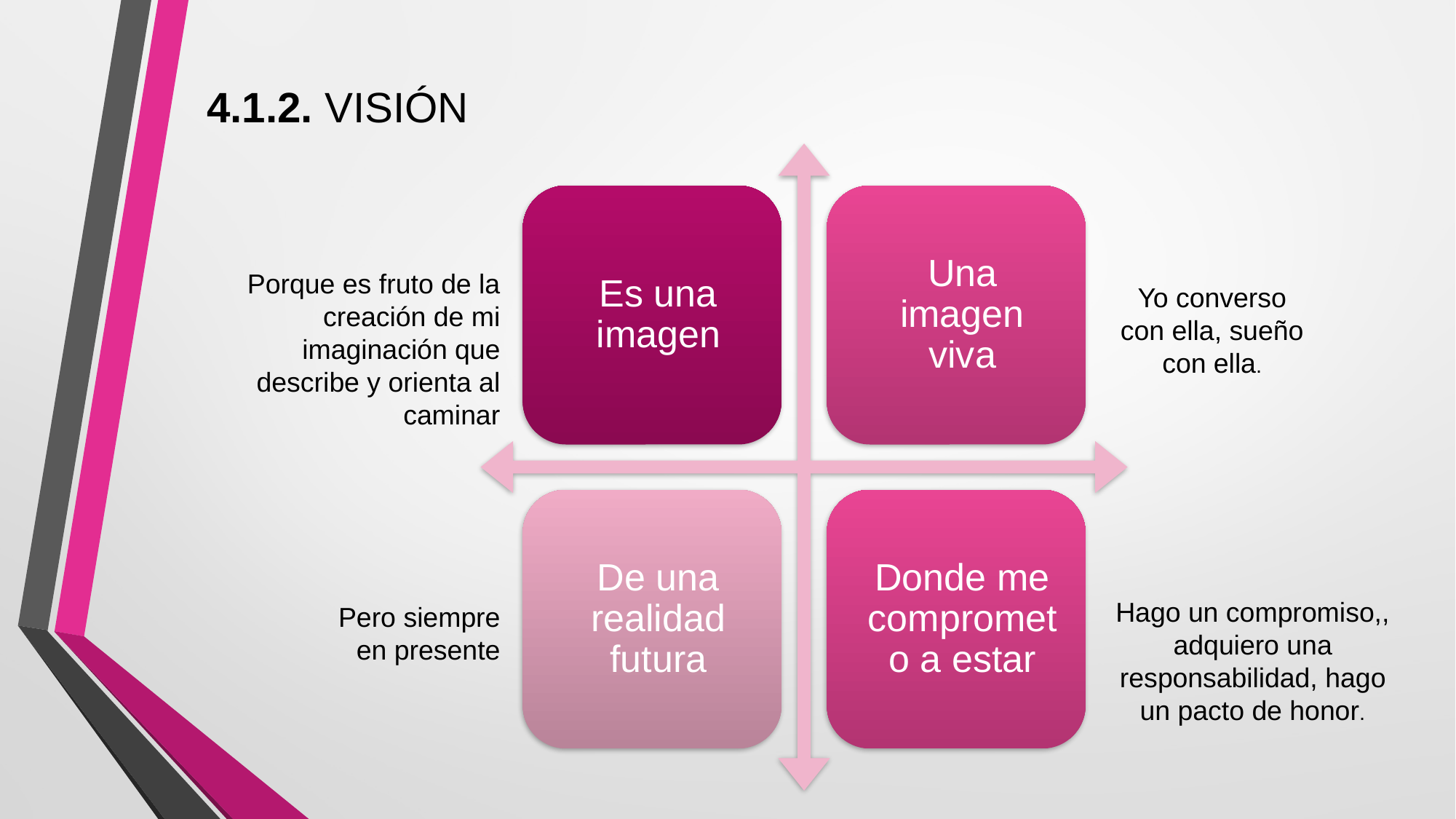

# 4.1.2. VISIÓN
Es una imagen
Una imagen viva
De una realidad futura
Donde me comprometo a estar
Porque es fruto de la creación de mi imaginación que describe y orienta al caminar
Yo converso con ella, sueño con ella.
Hago un compromiso,, adquiero una responsabilidad, hago un pacto de honor.
Pero siempre en presente